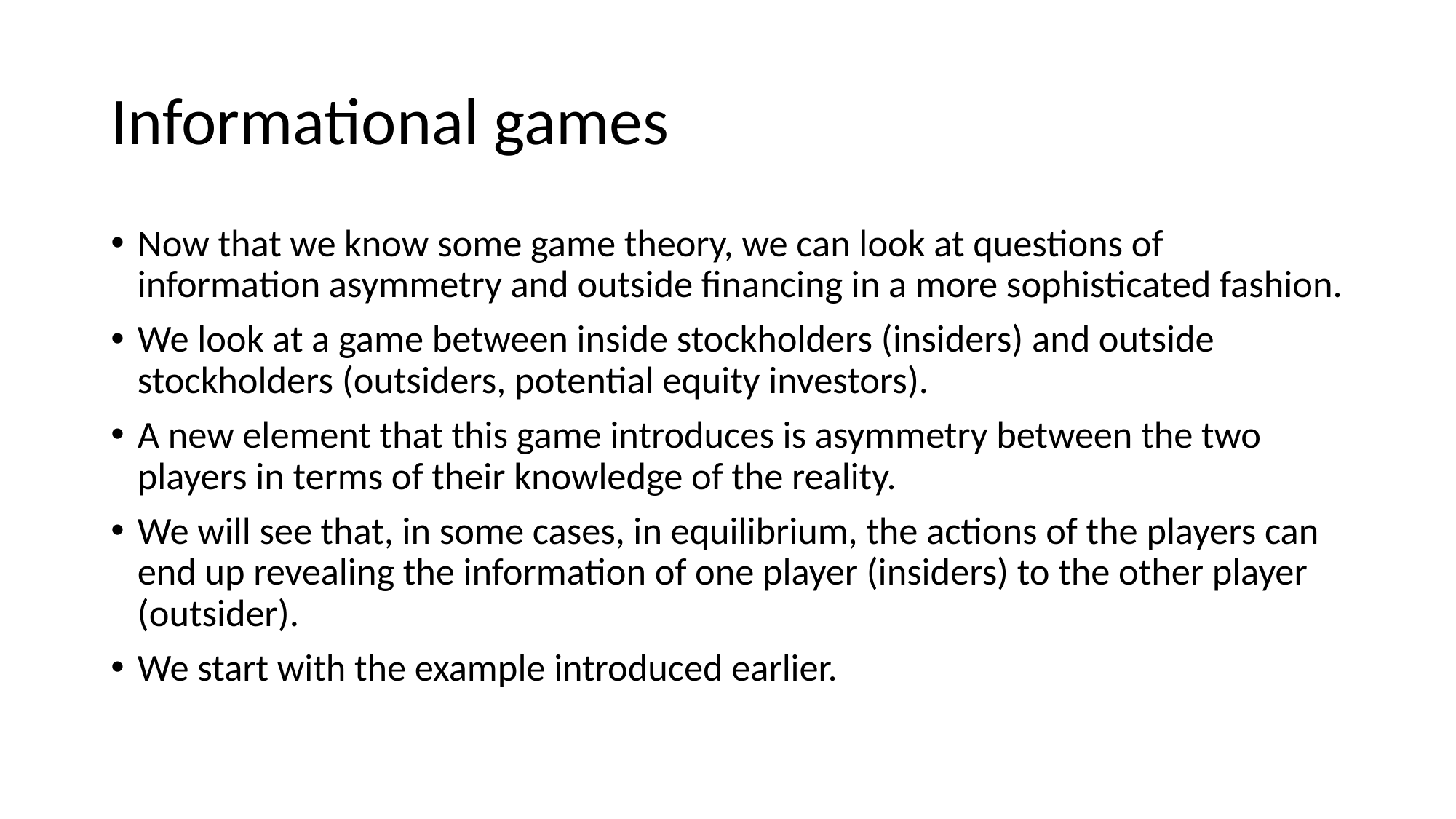

# Informational games
Now that we know some game theory, we can look at questions of information asymmetry and outside financing in a more sophisticated fashion.
We look at a game between inside stockholders (insiders) and outside stockholders (outsiders, potential equity investors).
A new element that this game introduces is asymmetry between the two players in terms of their knowledge of the reality.
We will see that, in some cases, in equilibrium, the actions of the players can end up revealing the information of one player (insiders) to the other player (outsider).
We start with the example introduced earlier.